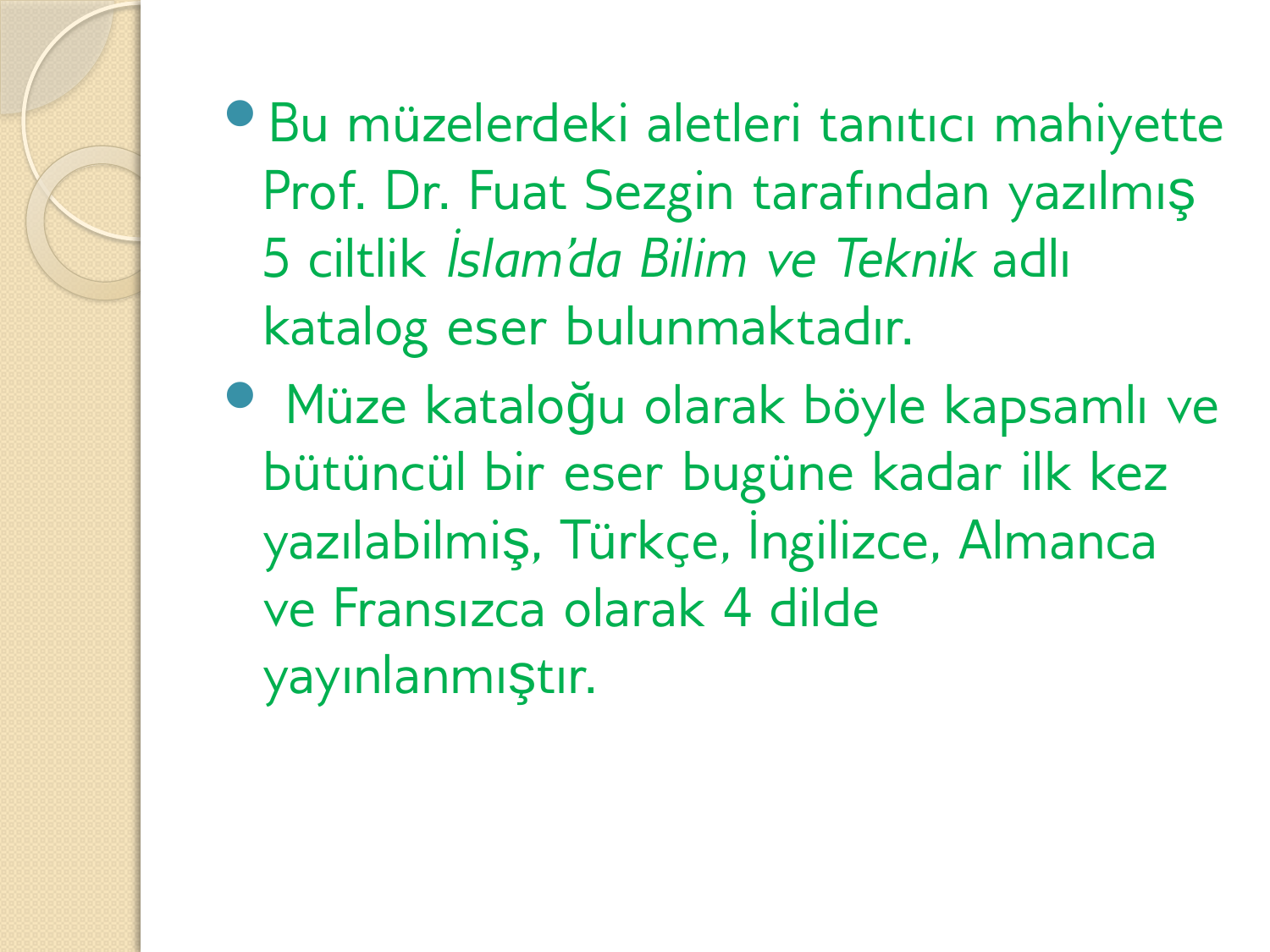

Bu müzelerdeki aletleri tanıtıcı mahiyette Prof. Dr. Fuat Sezgin tarafından yazılmış 5 ciltlik İslam’da Bilim ve Teknik adlı katalog eser bulunmaktadır.
 Müze kataloğu olarak böyle kapsamlı ve bütüncül bir eser bugüne kadar ilk kez yazılabilmiş, Türkçe, İngilizce, Almanca ve Fransızca olarak 4 dilde yayınlanmıştır.